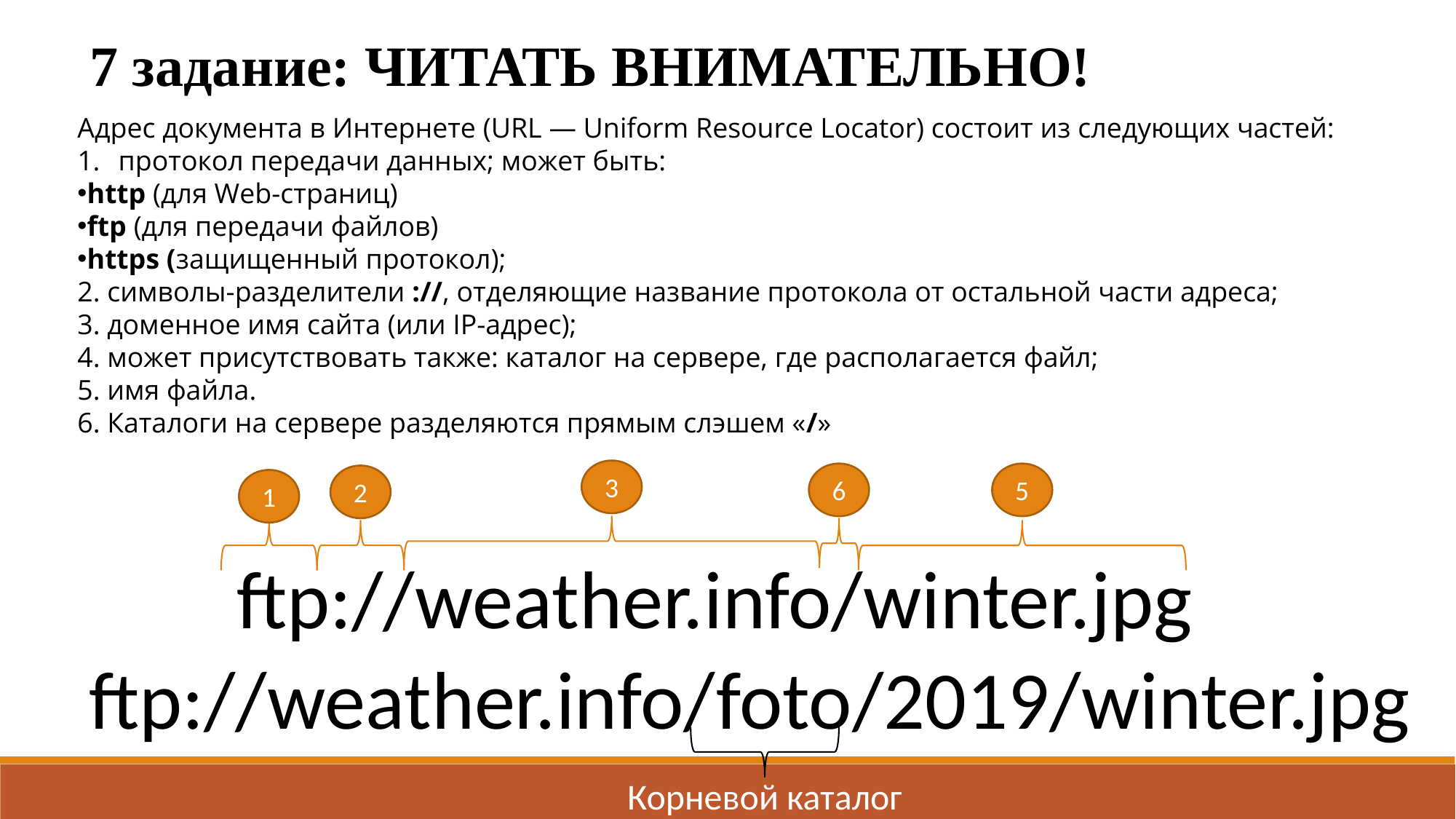

7 задание: ЧИТАТЬ ВНИМАТЕЛЬНО!
Адрес документа в Интернете (URL — Uniform Resource Locator) состоит из следующих частей:
протокол передачи данных; может быть:
http (для Web-страниц)
ftp (для передачи файлов)
https (защищенный протокол);
2. символы-разделители ://, отделяющие название протокола от остальной части адреса;
3. доменное имя сайта (или IP-адрес);
4. может присутствовать также: каталог на сервере, где располагается файл;
5. имя файла.
6. Каталоги на сервере разделяются прямым слэшем «/»

3
6
5
2
1

ftp://weather.info/winter.jpg
ftp://weather.info/foto/2019/winter.jpg

Корневой каталог